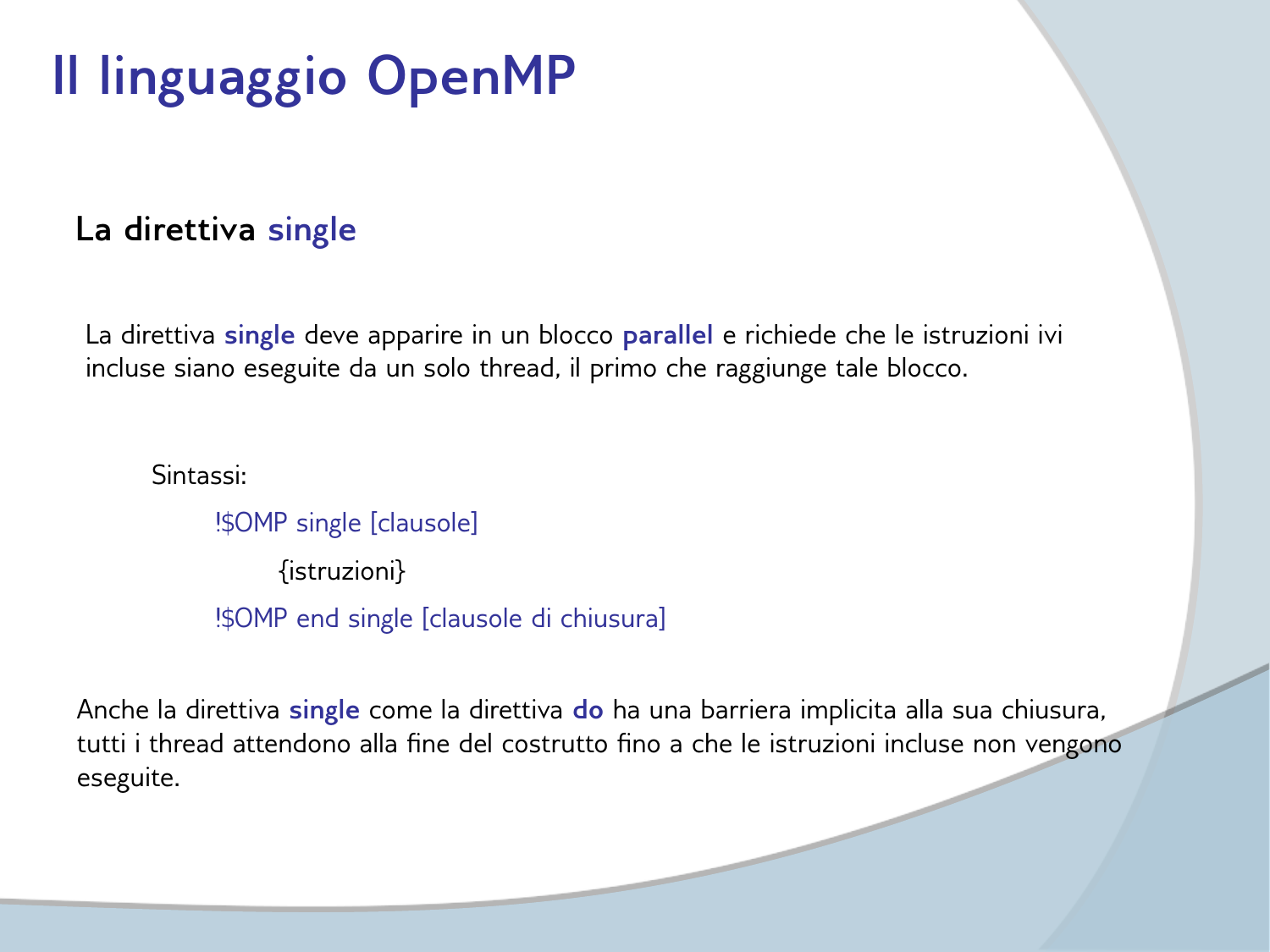

Il linguaggio OpenMP
La direttiva single
La direttiva single deve apparire in un blocco parallel e richiede che le istruzioni ivi incluse siano eseguite da un solo thread, il primo che raggiunge tale blocco.
Sintassi:
!$OMP single [clausole]
{istruzioni}
!$OMP end single [clausole di chiusura]

Anche la direttiva single come la direttiva do ha una barriera implicita alla sua chiusura, tutti i thread attendono alla fine del costrutto fino a che le istruzioni incluse non vengono eseguite.